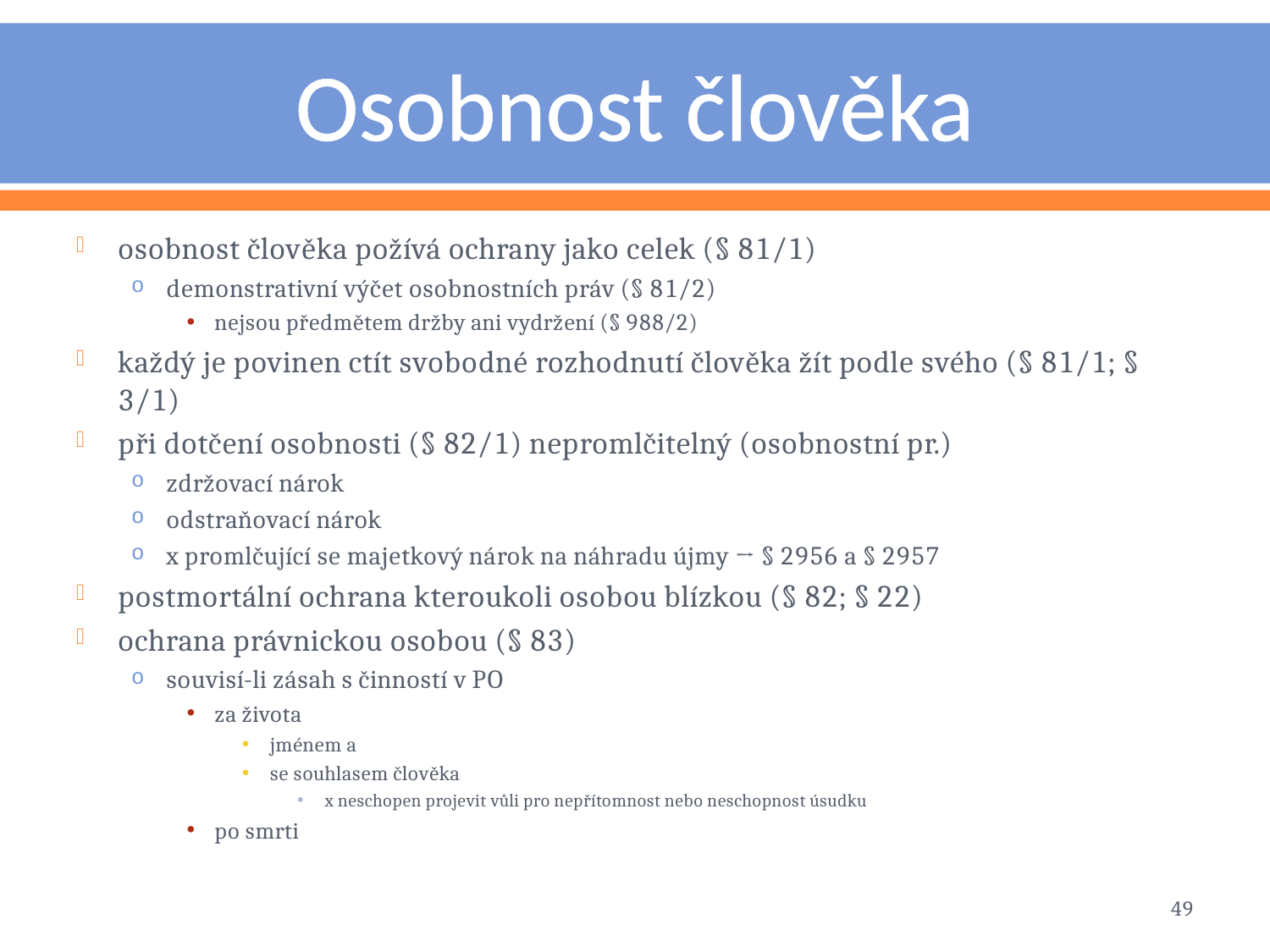

# Osobnost člověka
osobnost člověka požívá ochrany jako celek (§ 81/1)
demonstrativní výčet osobnostních práv (§ 81/2)
nejsou předmětem držby ani vydržení (§ 988/2)
každý je povinen ctít svobodné rozhodnutí člověka žít podle svého (§ 81/1; § 3/1)
při dotčení osobnosti (§ 82/1) nepromlčitelný (osobnostní pr.)
zdržovací nárok
odstraňovací nárok
x promlčující se majetkový nárok na náhradu újmy → § 2956 a § 2957
postmortální ochrana kteroukoli osobou blízkou (§ 82; § 22)
ochrana právnickou osobou (§ 83)
souvisí-li zásah s činností v PO
za života
jménem a
se souhlasem člověka
x neschopen projevit vůli pro nepřítomnost nebo neschopnost úsudku
po smrti

49